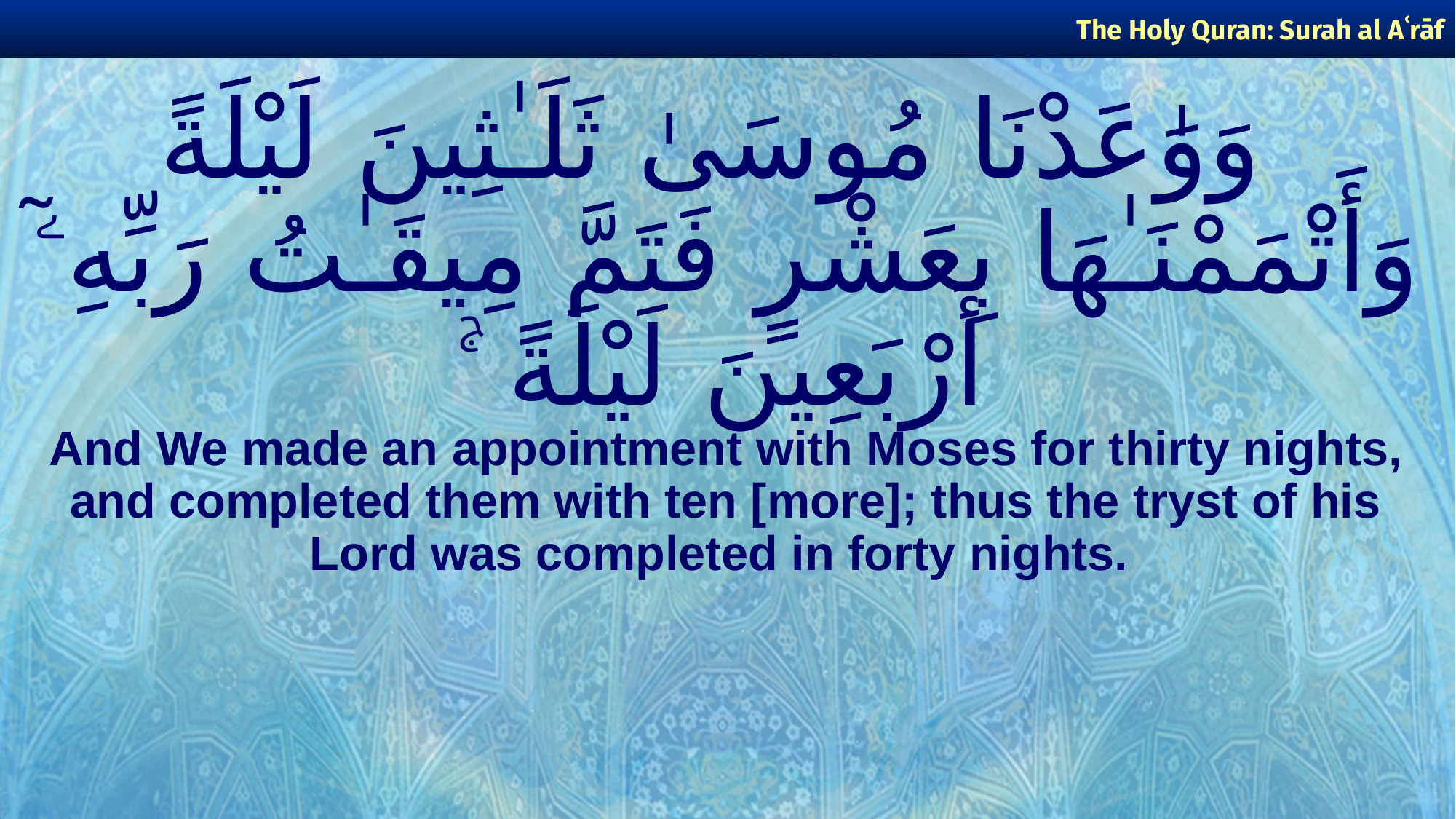

The Holy Quran: Surah al­ Aʿrāf
# وَوَٰعَدْنَا مُوسَىٰ ثَلَـٰثِينَ لَيْلَةً وَأَتْمَمْنَـٰهَا بِعَشْرٍ فَتَمَّ مِيقَـٰتُ رَبِّهِۦٓ أَرْبَعِينَ لَيْلَةً ۚ
And We made an appointment with Moses for thirty nights, and completed them with ten [more]; thus the tryst of his Lord was completed in forty nights.